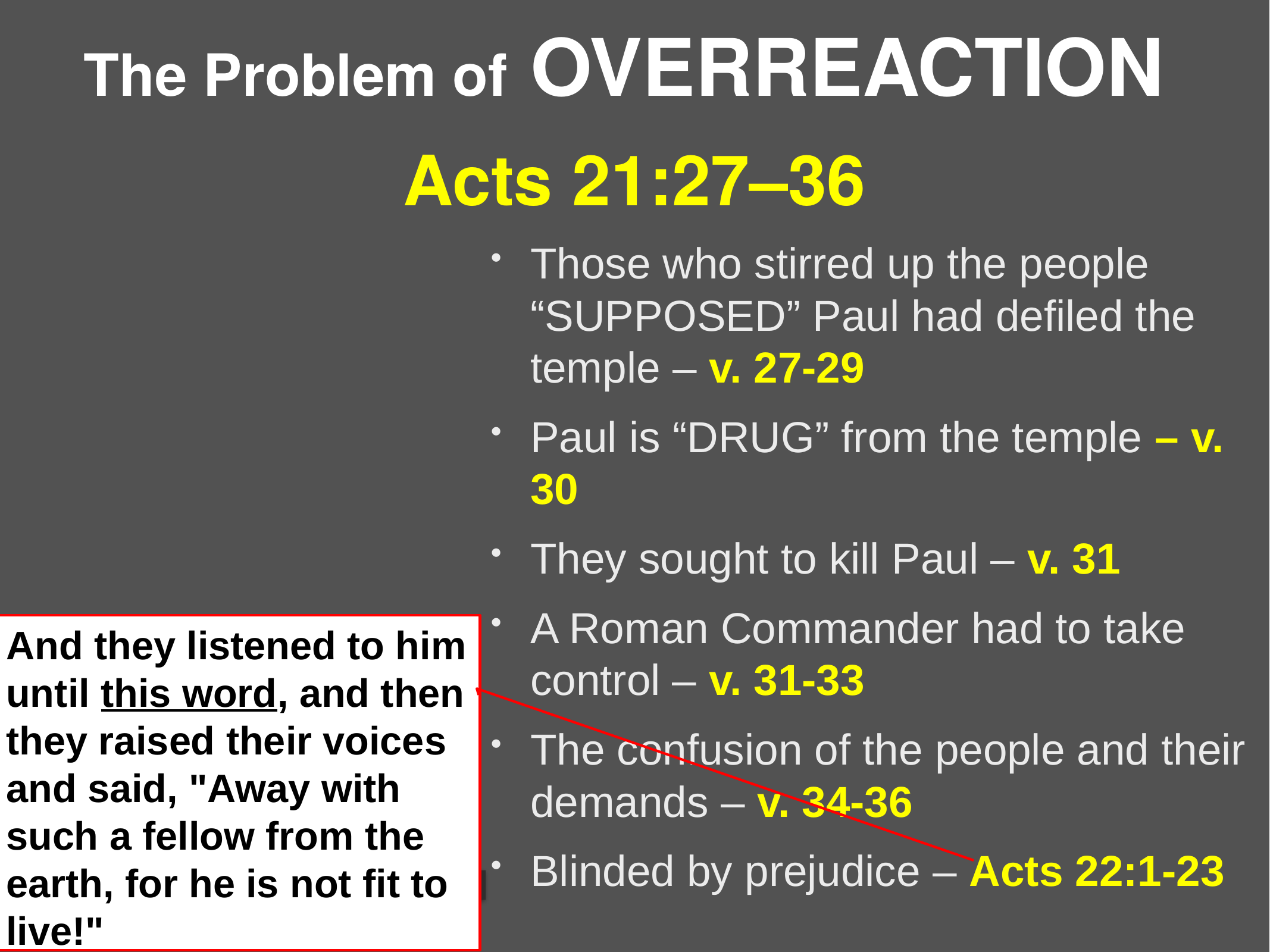

The Problem of OVERREACTION
Acts 21:27–36
Those who stirred up the people “SUPPOSED” Paul had defiled the temple – v. 27-29
Paul is “DRUG” from the temple – v. 30
They sought to kill Paul – v. 31
A Roman Commander had to take control – v. 31-33
The confusion of the people and their demands – v. 34-36
Blinded by prejudice – Acts 22:1-23
And they listened to him until this word, and then they raised their voices and said, "Away with such a fellow from the earth, for he is not fit to live!"